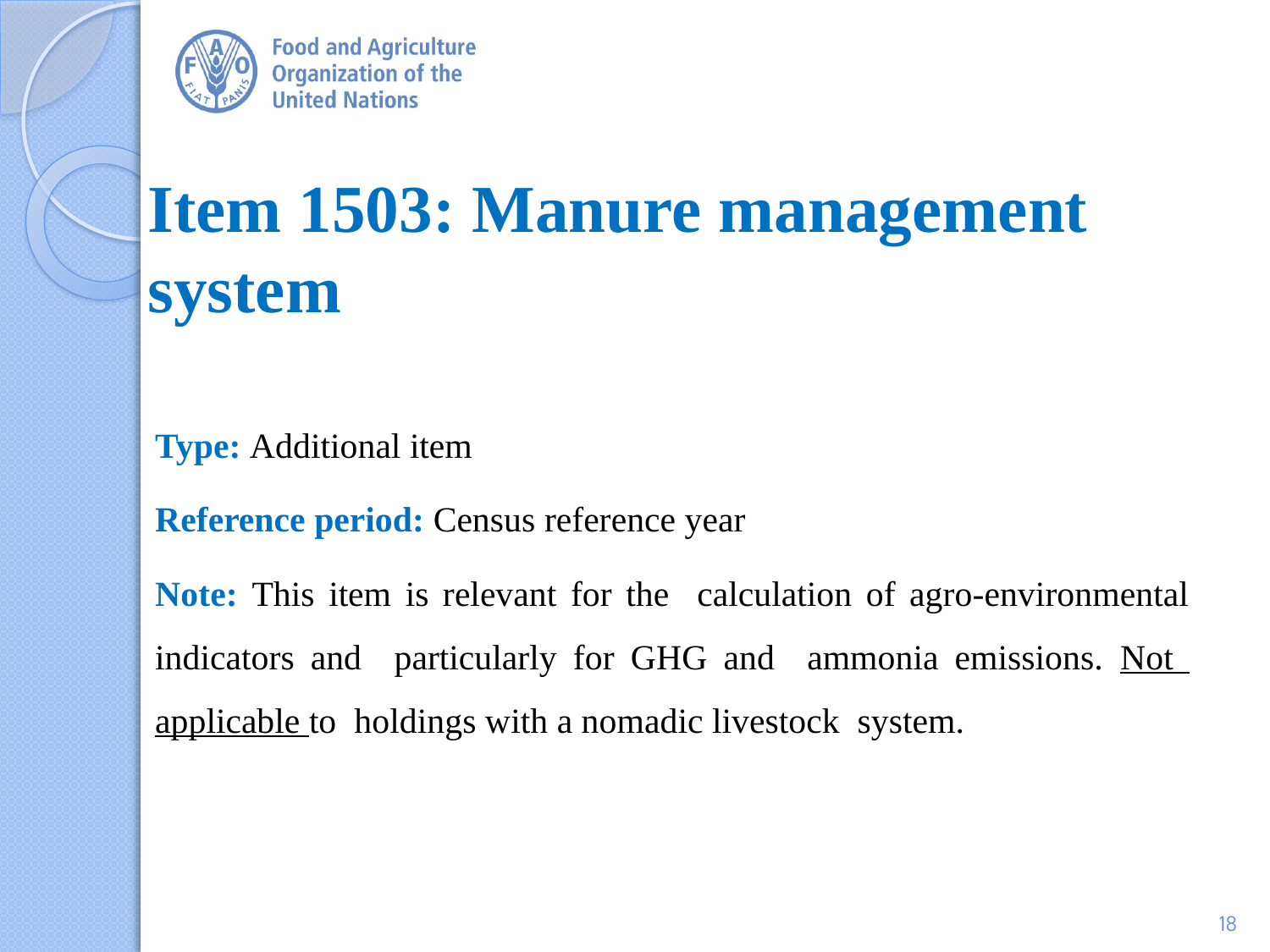

# Item 1503: Manure management system
Type: Additional item
Reference period: Census reference year
Note: This item is relevant for the  calculation of agro-environmental indicators and  particularly for GHG and  ammonia emissions. Not  applicable to  holdings with a nomadic livestock  system.

18